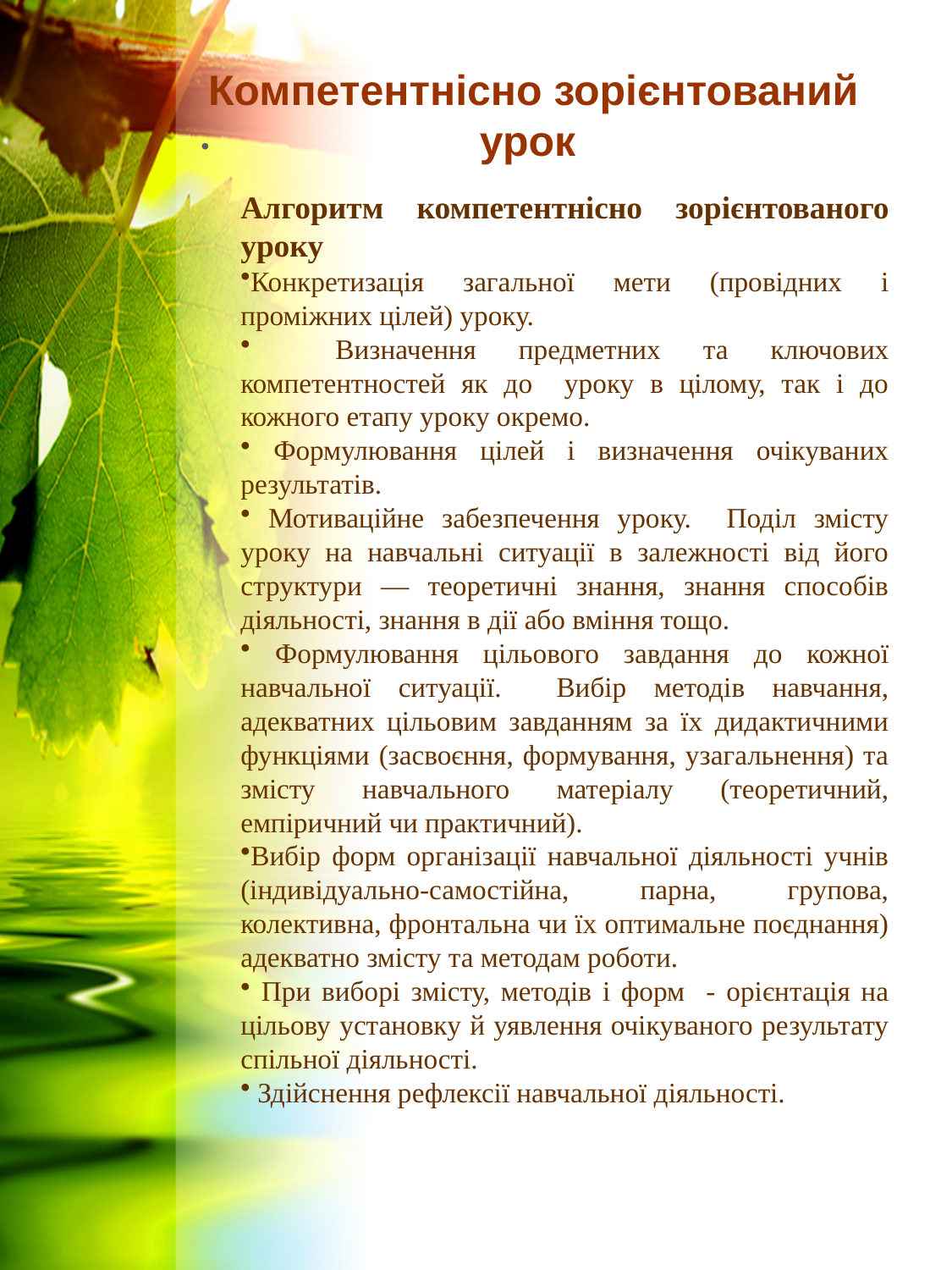

# Компетентнісно зорієнтований урок

Алгоритм компетентнісно зорієнтованого уроку
Конкретизація загальної мети (провідних і проміжних цілей) уроку.
  Визначення предметних та ключових компетентностей як до  уроку в цілому, так і до кожного етапу уроку окремо.
 Формулювання цілей і визначення очікуваних результатів.
 Мотиваційне забезпечення уроку.  Поділ змісту уроку на навчальні ситуації в залежності від його структури — теоретичні знання, знання способів діяльності, знання в дії або вміння тощо.
 Формулювання цільового завдання до кожної навчальної ситуації.  Вибір методів навчання, адекватних цільовим завданням за їх дидактичними функціями (засвоєння, формування, узагальнення) та змісту навчального матеріалу (теоретичний, емпіричний чи практичний).
Вибір форм організації навчальної діяльності учнів (індивідуально-самостійна, парна, групова, колективна, фронтальна чи їх оптимальне поєднання) адекватно змісту та методам роботи.
 При виборі змісту, методів і форм  - орієнтація на цільову установку й уявлення очікуваного результату спільної діяльності.
 Здійснення рефлексії навчальної діяльності.